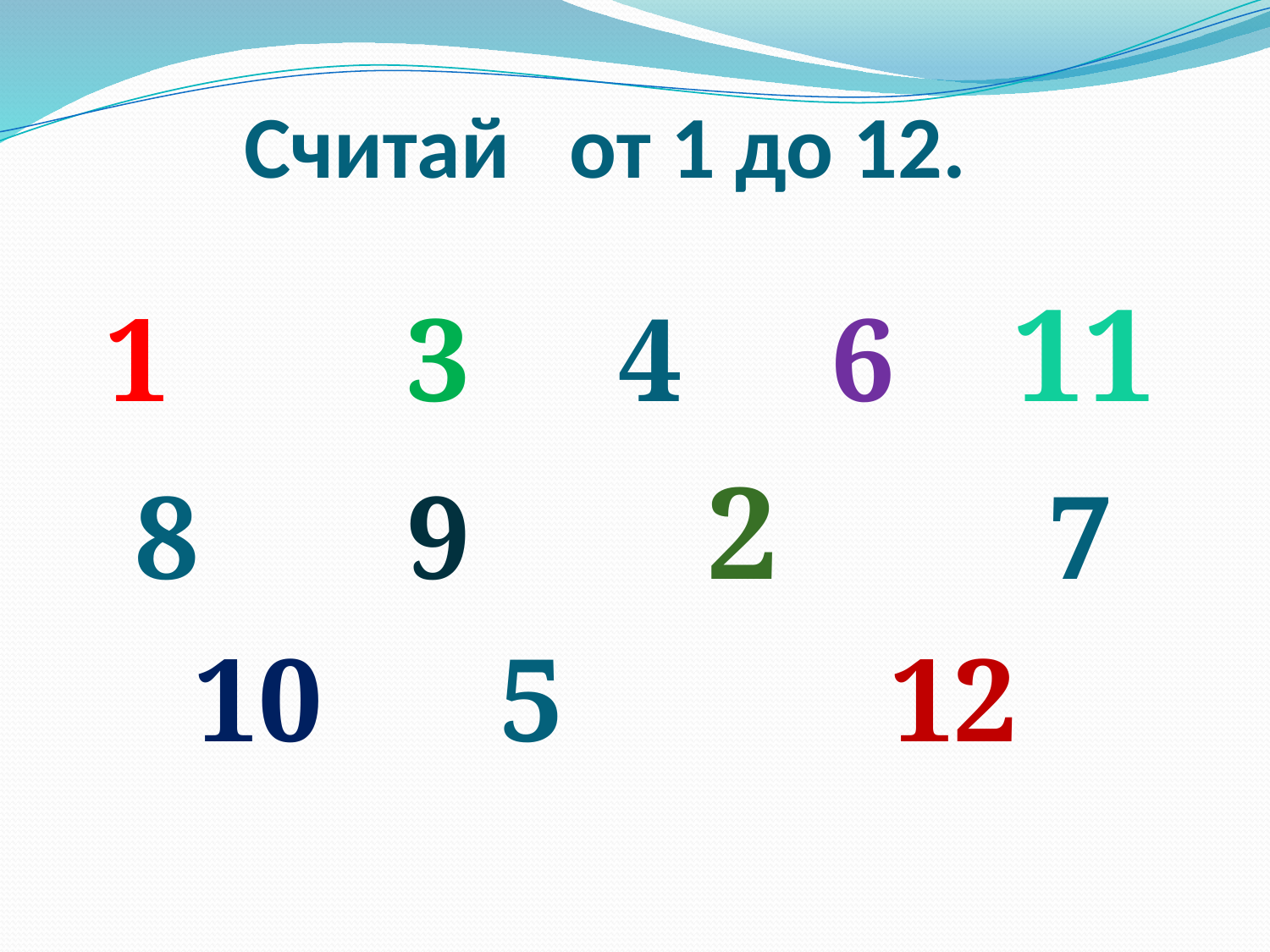

# Считай   от 1 до 12.
 1        3     4     6    11
  8       9        2         7
    10      5           12